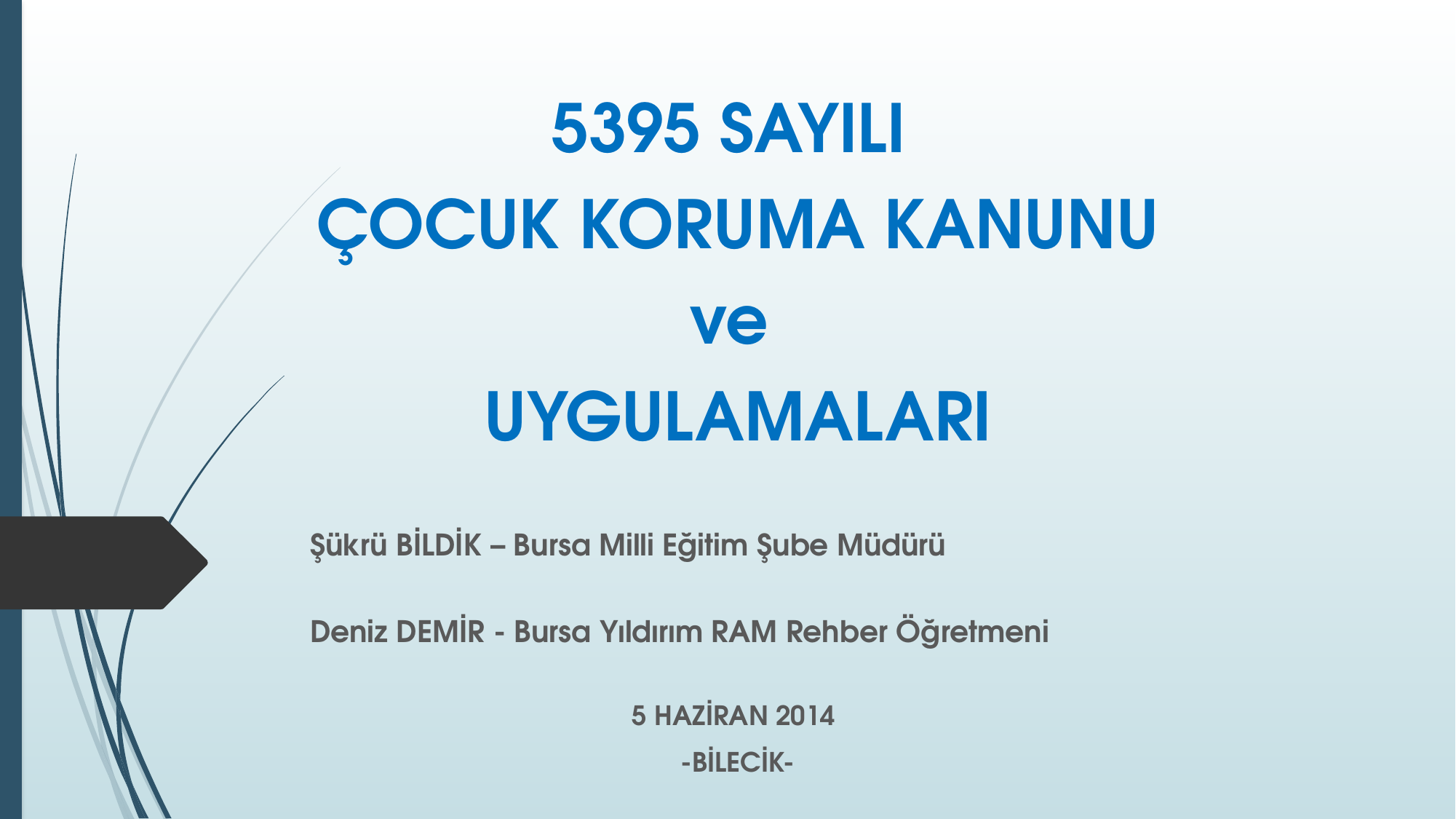

# 5395 SAYILI ÇOCUK KORUMA KANUNU ve UYGULAMALARI
			Şükrü BİLDİK – Bursa Milli Eğitim Şube Müdürü
			Deniz DEMİR - Bursa Yıldırım RAM Rehber Öğretmeni
5 HAZİRAN 2014
-BİLECİK-